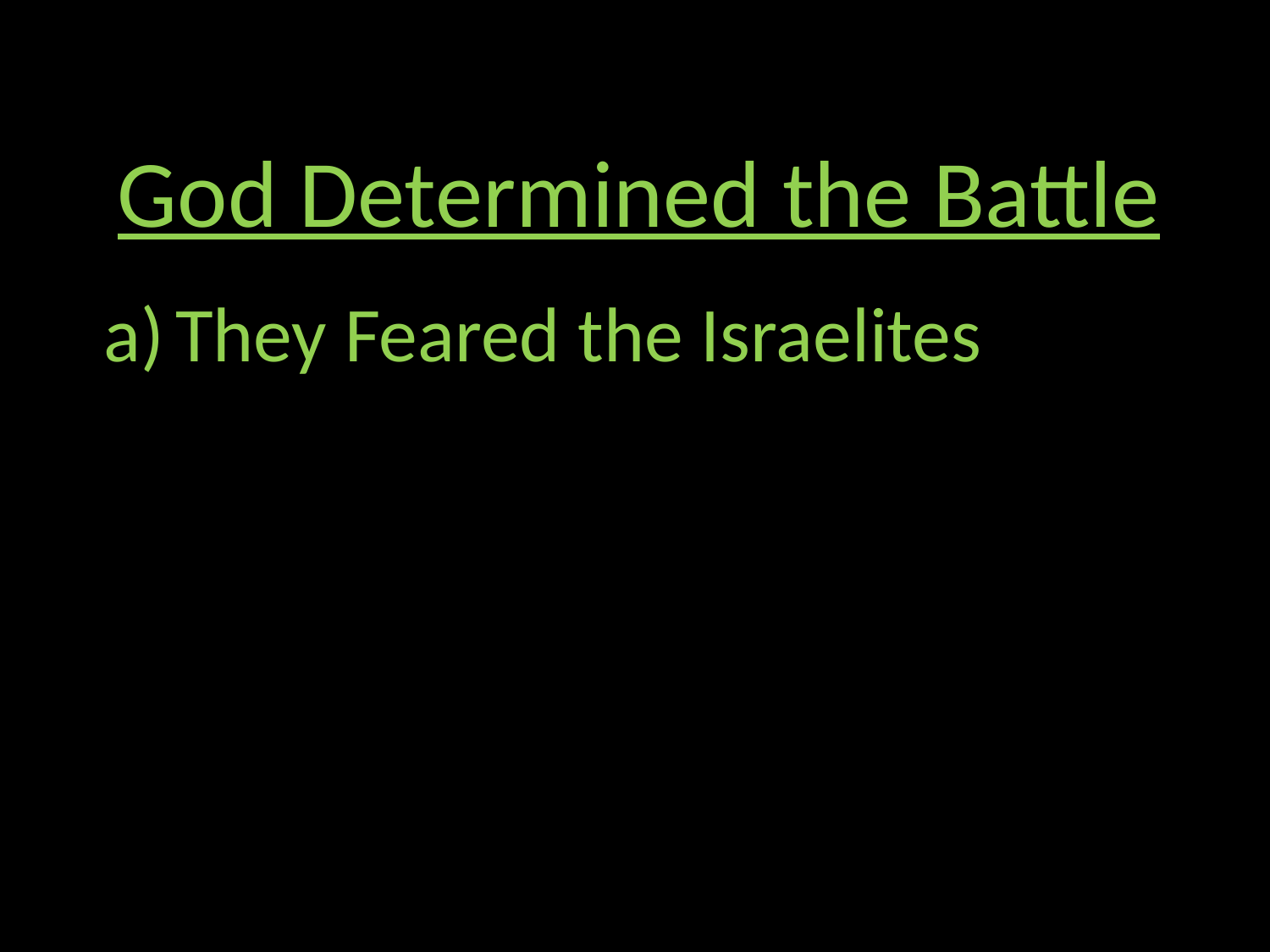

# God Determined the Battle
They Feared the Israelites